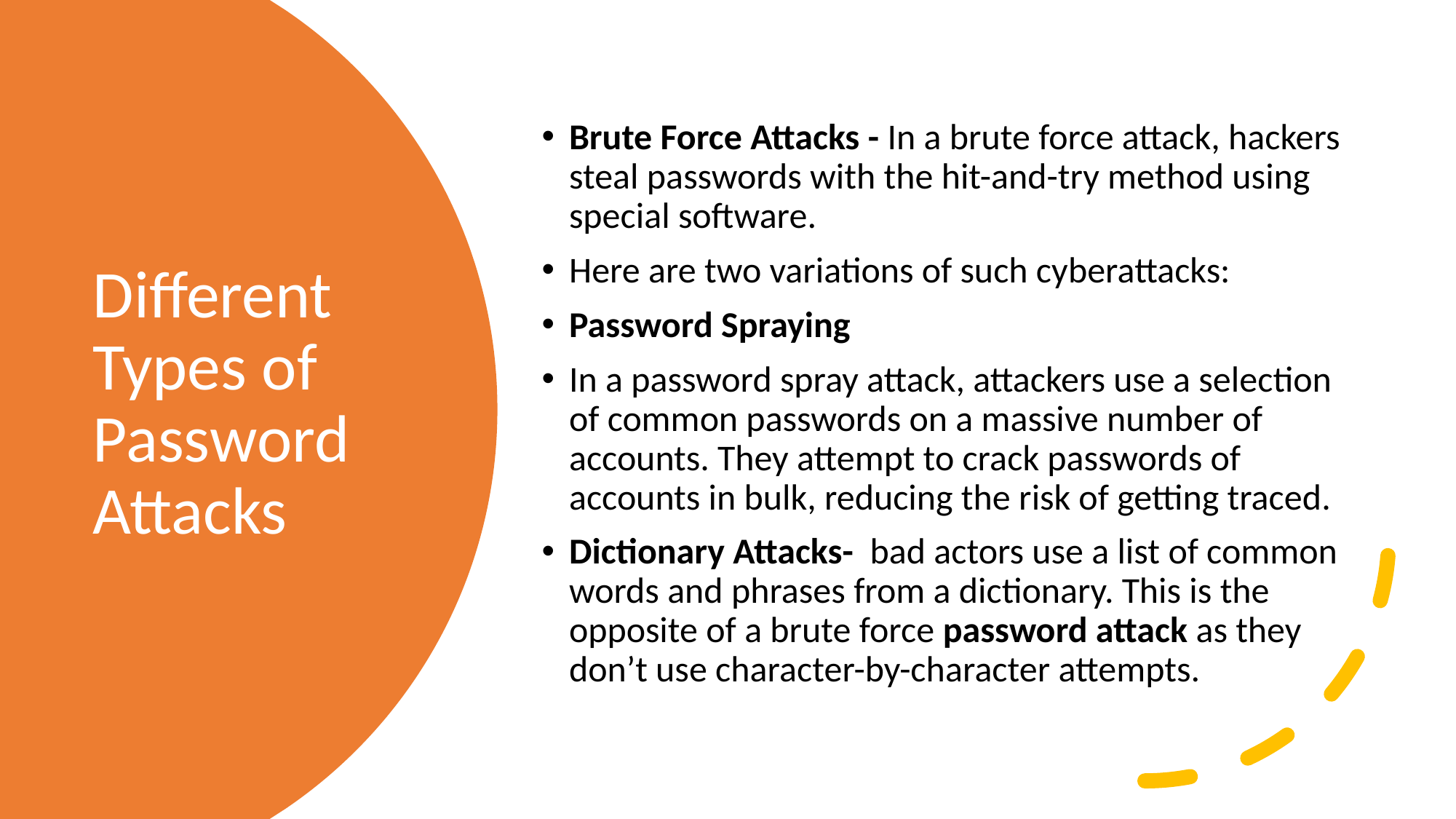

Brute Force Attacks - In a brute force attack, hackers steal passwords with the hit-and-try method using special software.
Here are two variations of such cyberattacks:
Password Spraying
In a password spray attack, attackers use a selection of common passwords on a massive number of accounts. They attempt to crack passwords of accounts in bulk, reducing the risk of getting traced.
Dictionary Attacks-  bad actors use a list of common words and phrases from a dictionary. This is the opposite of a brute force password attack as they don’t use character-by-character attempts.
# Different Types of Password Attacks